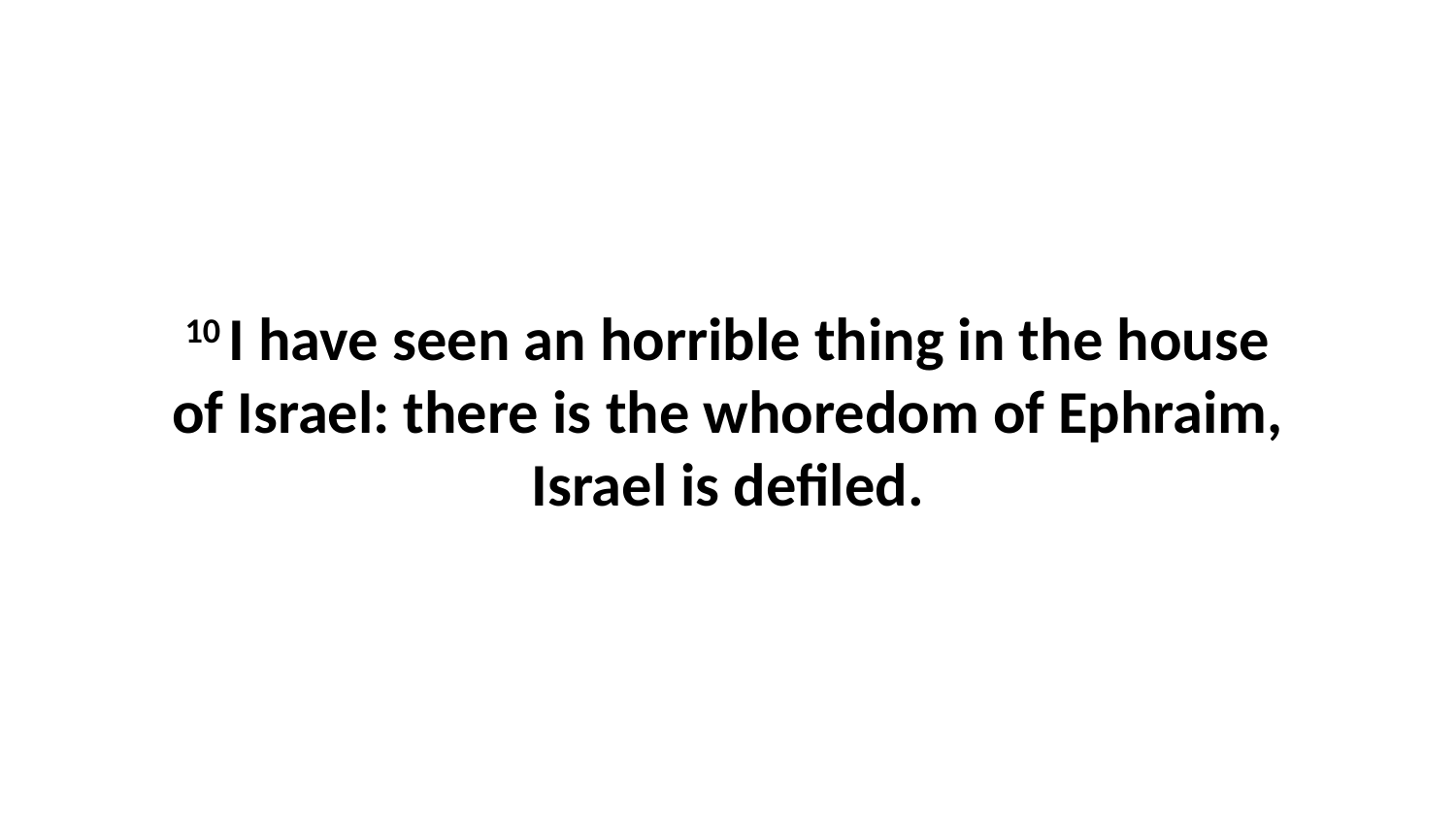

10 I have seen an horrible thing in the house of Israel: there is the whoredom of Ephraim, Israel is defiled.